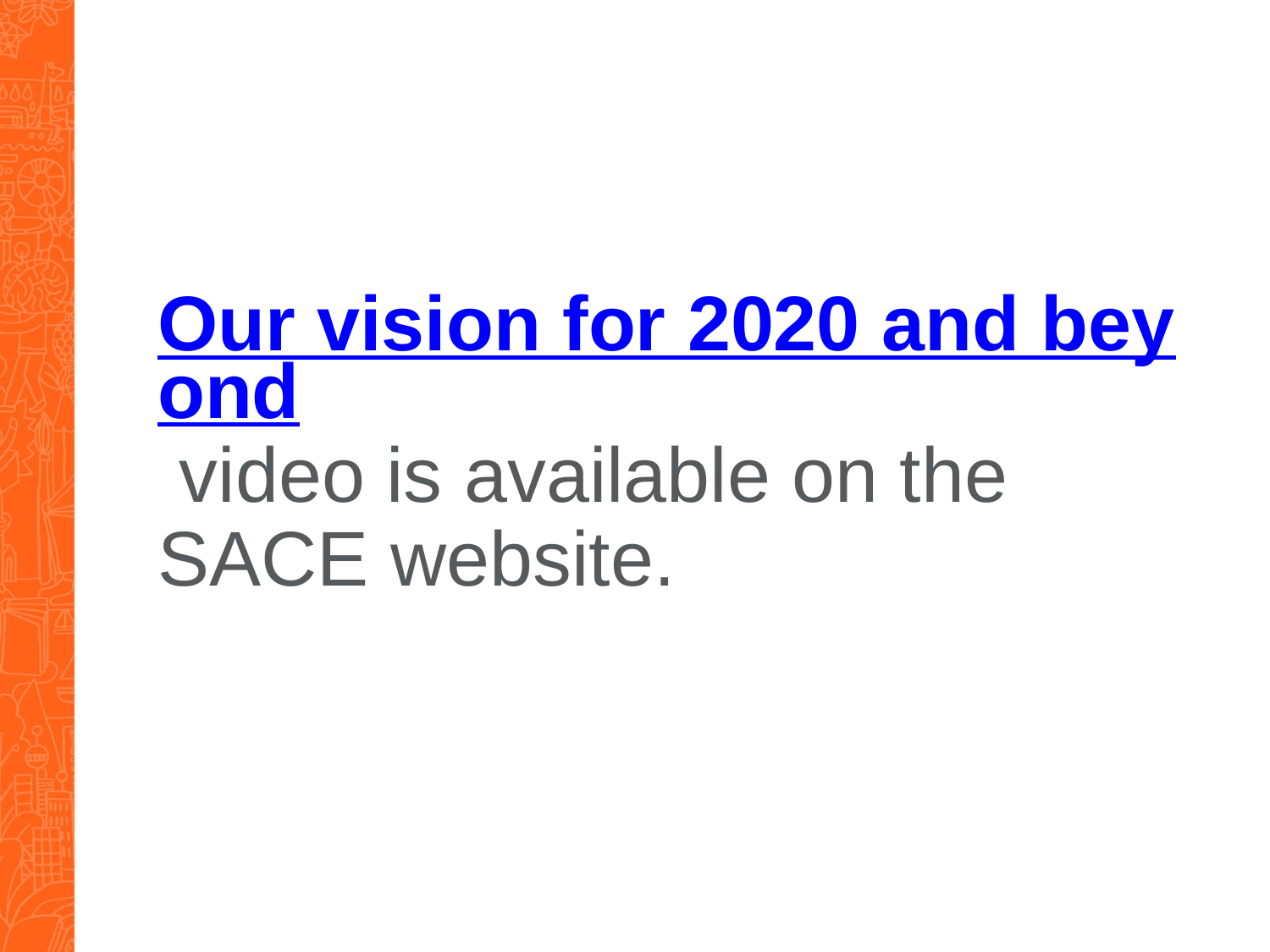

Our vision for 2020 and beyond video is available on the SACE website.